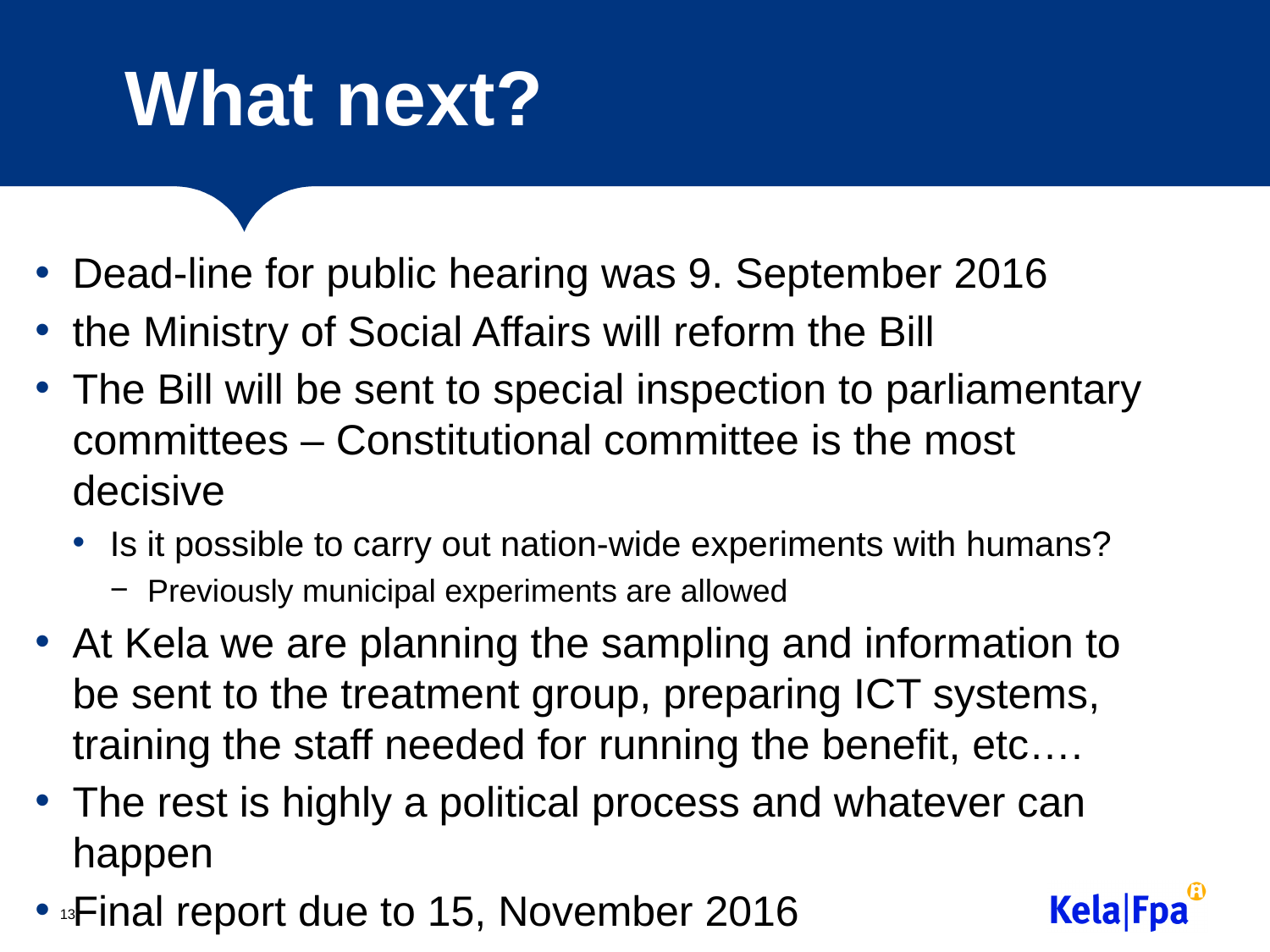

# What next?
Dead-line for public hearing was 9. September 2016
the Ministry of Social Affairs will reform the Bill
The Bill will be sent to special inspection to parliamentary committees – Constitutional committee is the most decisive
Is it possible to carry out nation-wide experiments with humans?
Previously municipal experiments are allowed
At Kela we are planning the sampling and information to be sent to the treatment group, preparing ICT systems, training the staff needed for running the benefit, etc….
The rest is highly a political process and whatever can happen
Final report due to 15, November 2016
13